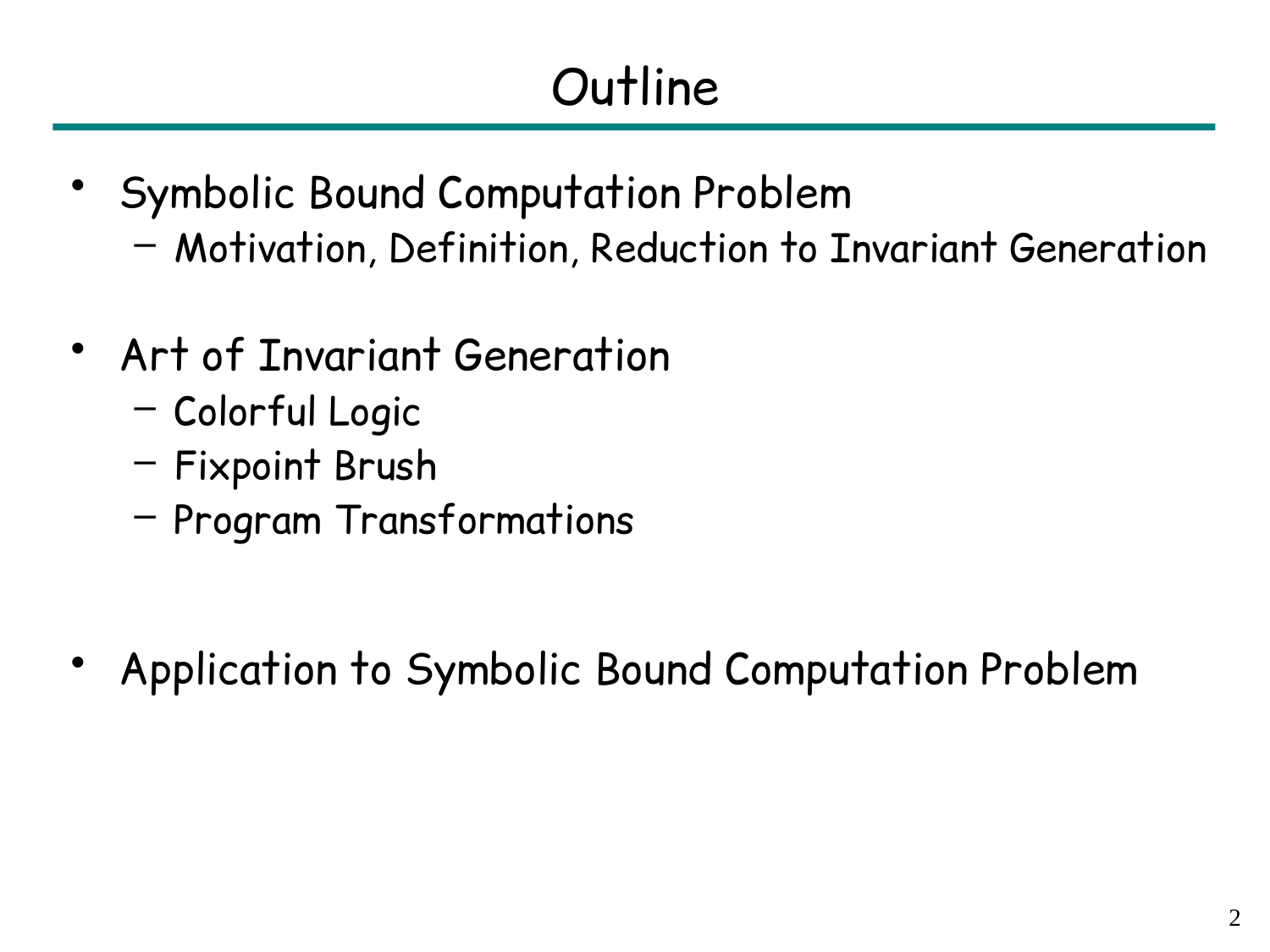

# Outline
Symbolic Bound Computation Problem
Motivation, Definition, Reduction to Invariant Generation

Art of Invariant Generation
Colorful Logic
Fixpoint Brush
Program Transformations

Application to Symbolic Bound Computation Problem
2